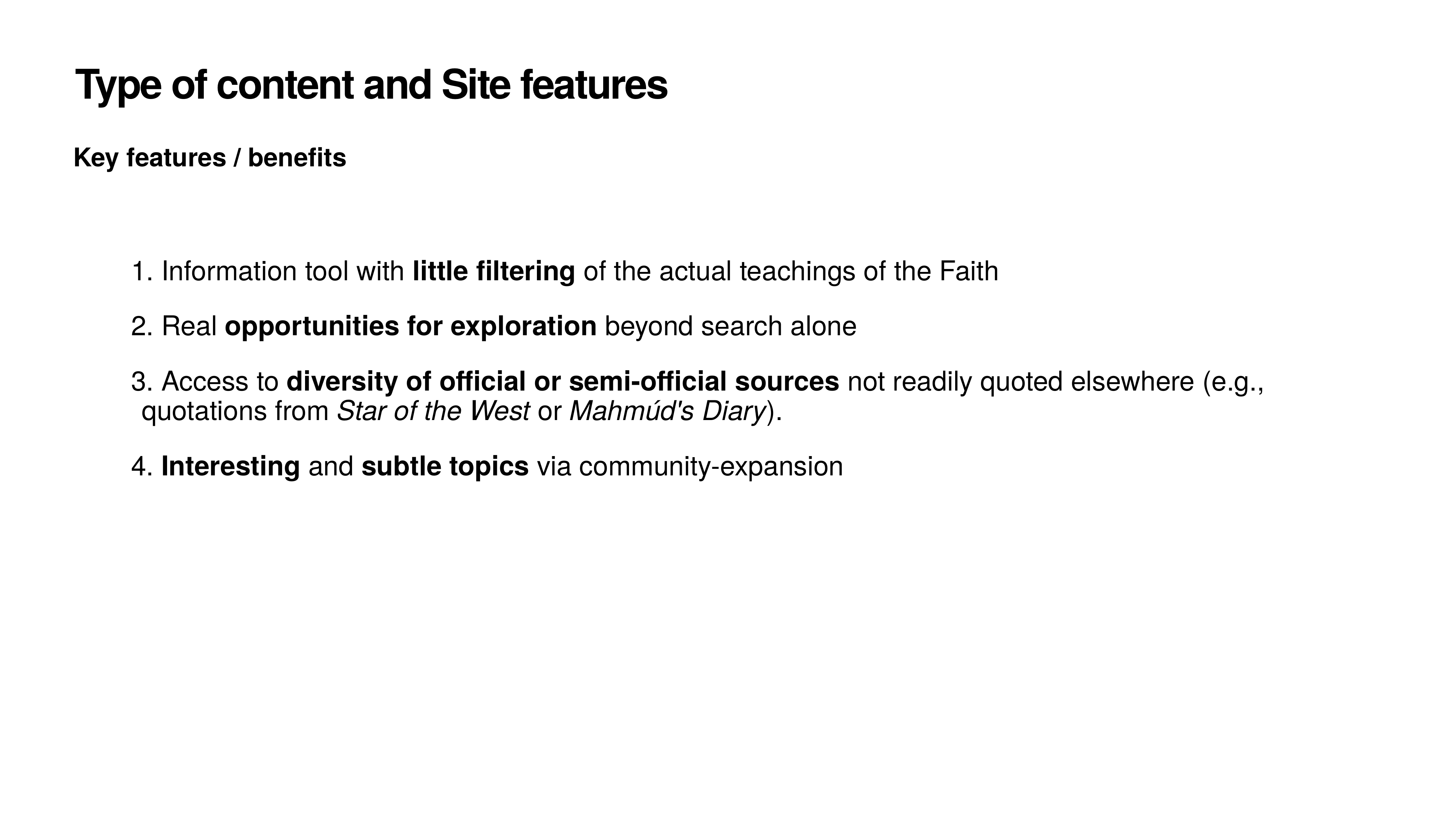

# Type of content and Site features
Key features / benefits
 Information tool with little filtering of the actual teachings of the Faith
 Real opportunities for exploration beyond search alone
 Access to diversity of official or semi-official sources not readily quoted elsewhere (e.g., quotations from Star of the West or Mahmúd's Diary).
 Interesting and subtle topics via community-expansion